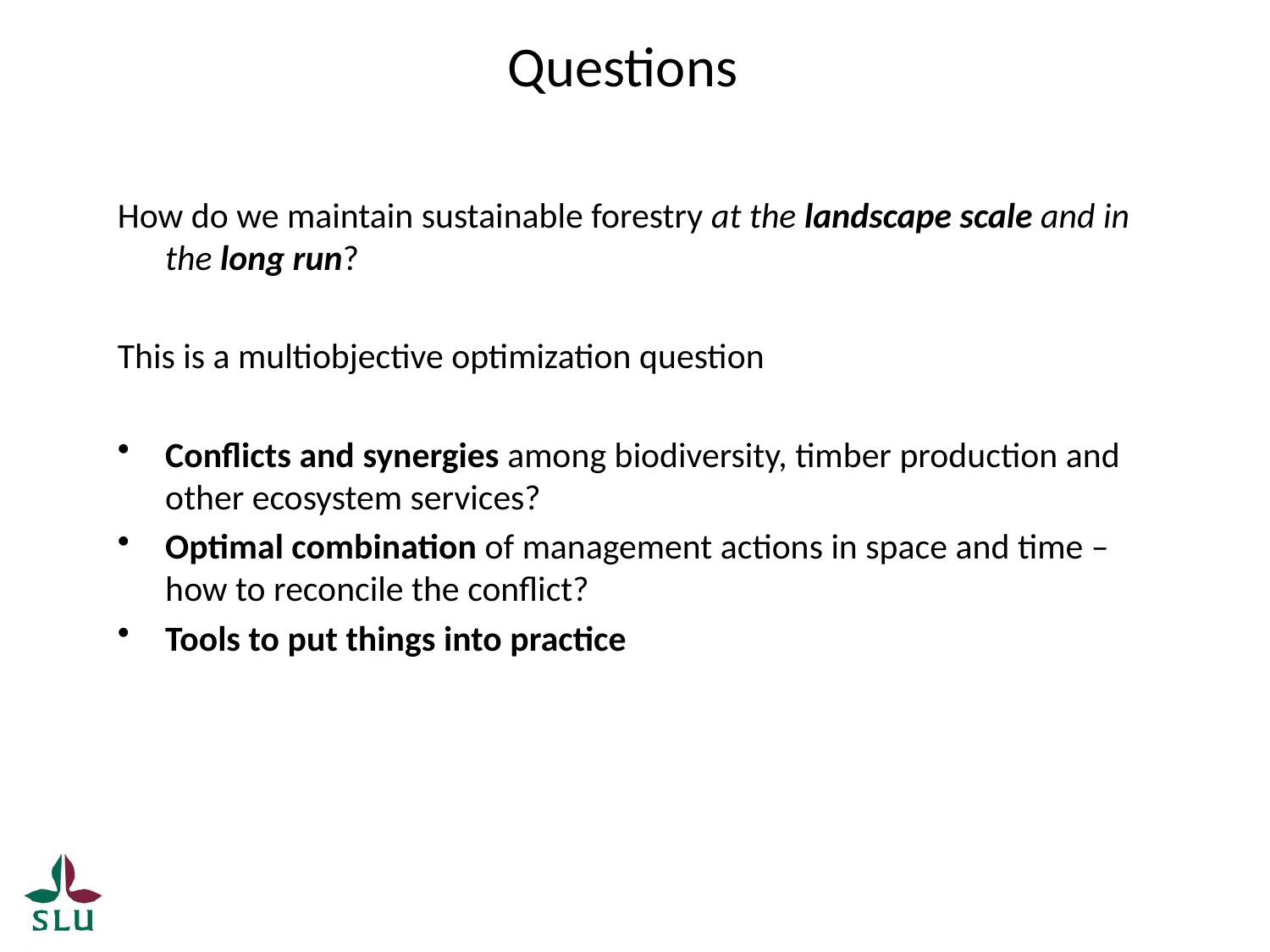

Questions
How do we maintain sustainable forestry at the landscape scale and in the long run?

This is a multiobjective optimization question

Conflicts and synergies among biodiversity, timber production and other ecosystem services?
Optimal combination of management actions in space and time – how to reconcile the conflict?
Tools to put things into practice